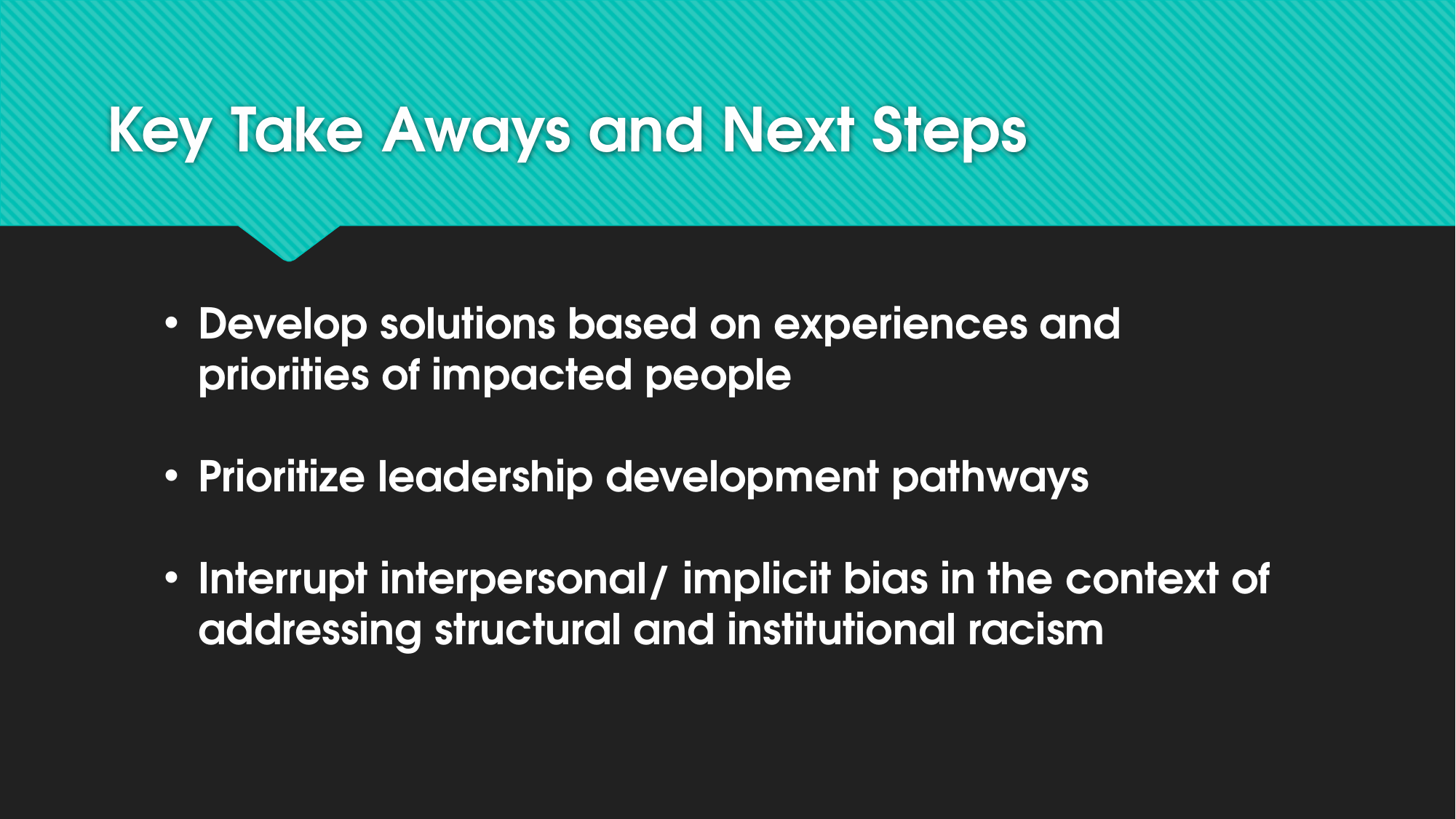

# Key Take Aways and Next Steps
Develop solutions based on experiences and priorities of impacted people

Prioritize leadership development pathways

Interrupt interpersonal/ implicit bias in the context of addressing structural and institutional racism